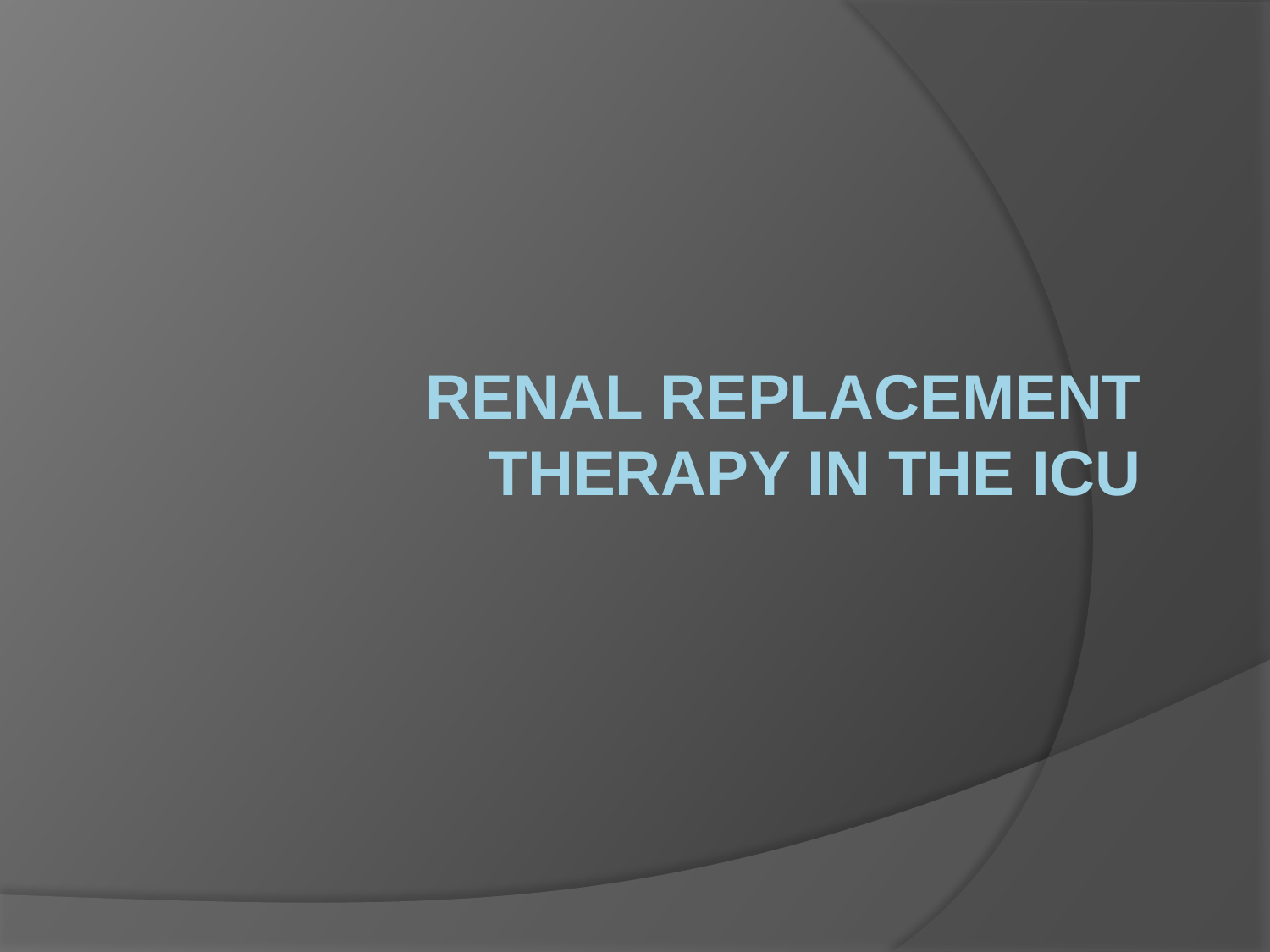

# renal replacement therapy in the ICU